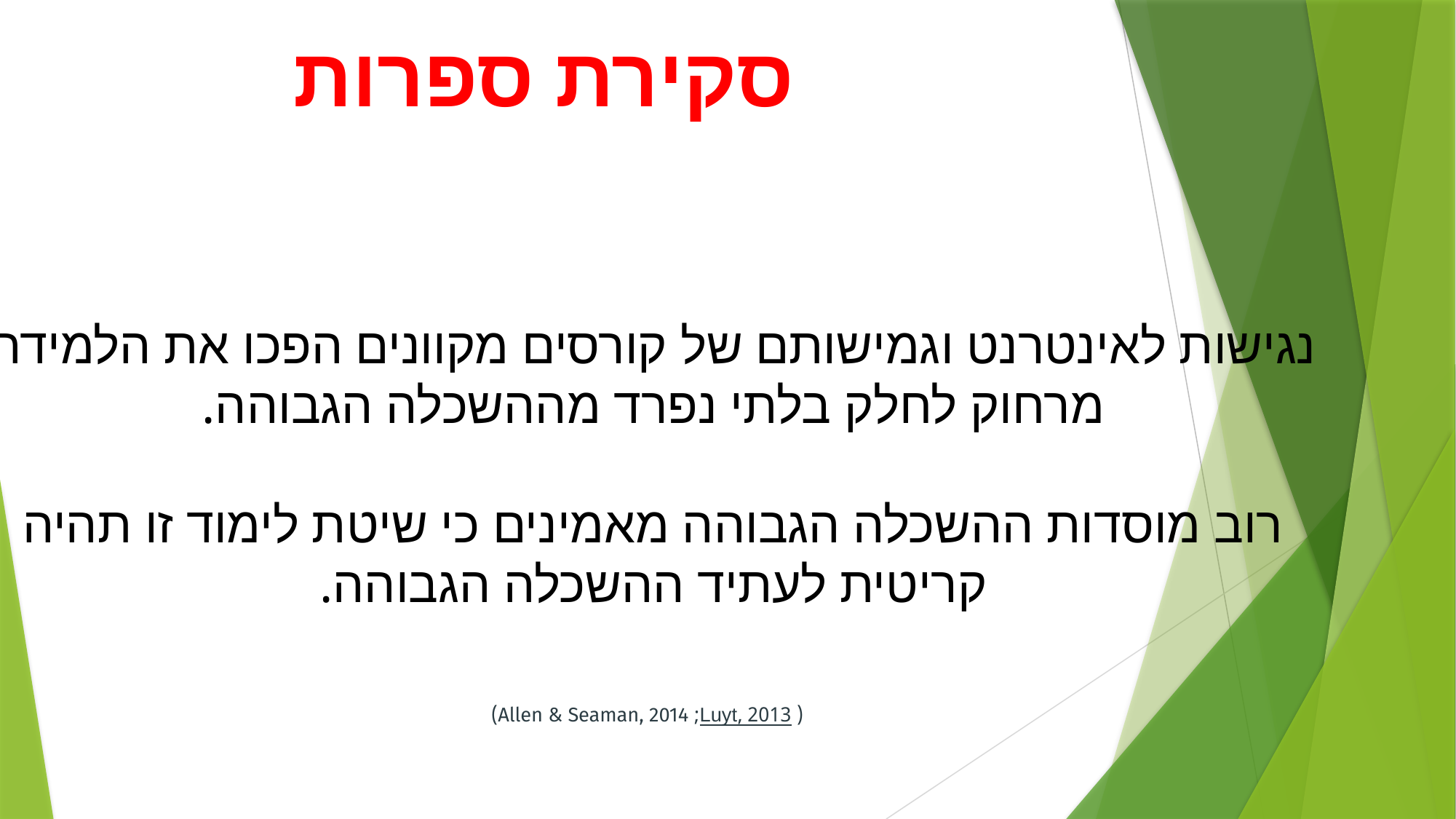

סקירת ספרות

# נגישות לאינטרנט וגמישותם של קורסים מקוונים הפכו את הלמידה מרחוק לחלק בלתי נפרד מההשכלה הגבוהה. רוב מוסדות ההשכלה הגבוהה מאמינים כי שיטת לימוד זו תהיה קריטית לעתיד ההשכלה הגבוהה. ( Luyt, 2013; Allen & Seaman, 2014)